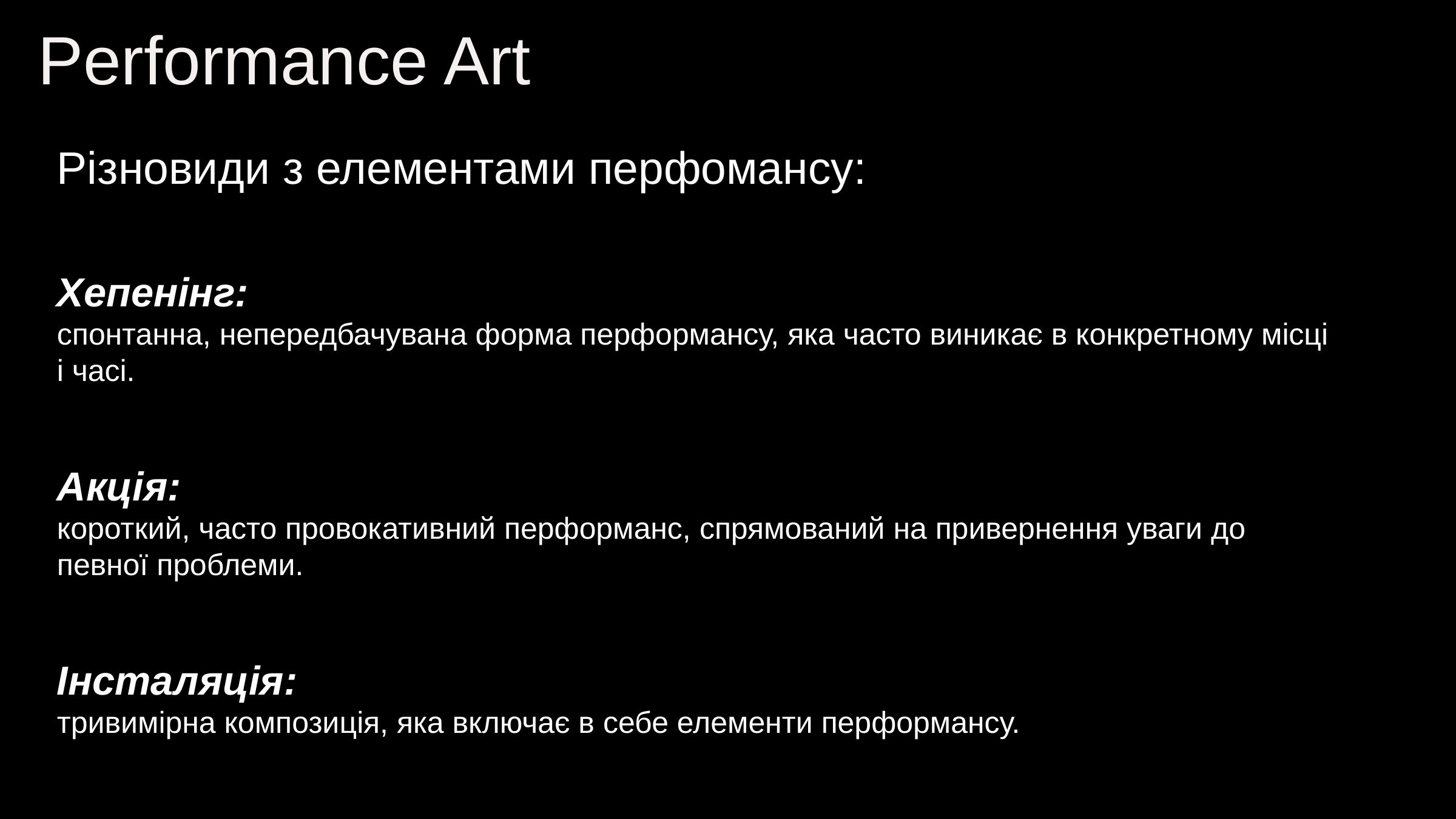

Performance Art
Різновиди з елементами перфомансу:

Хепенінг:
спонтанна, непередбачувана форма перформансу, яка часто виникає в конкретному місці і часі.

Акція:
короткий, часто провокативний перформанс, спрямований на привернення уваги до певної проблеми.

Інсталяція:
тривимірна композиція, яка включає в себе елементи перформансу.